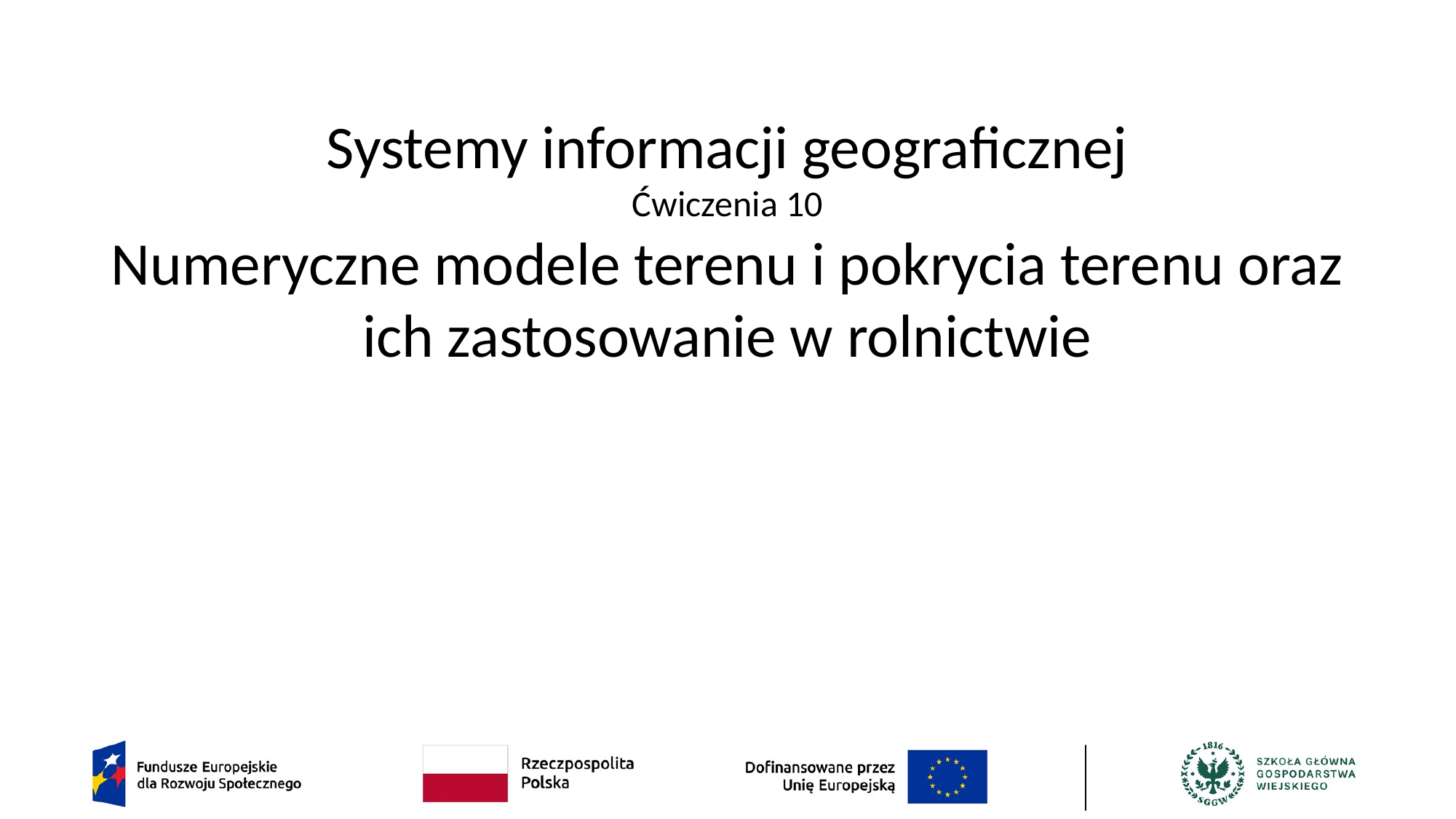

# Systemy informacji geograficznej Ćwiczenia 10 Numeryczne modele terenu i pokrycia terenu oraz ich zastosowanie w rolnictwie